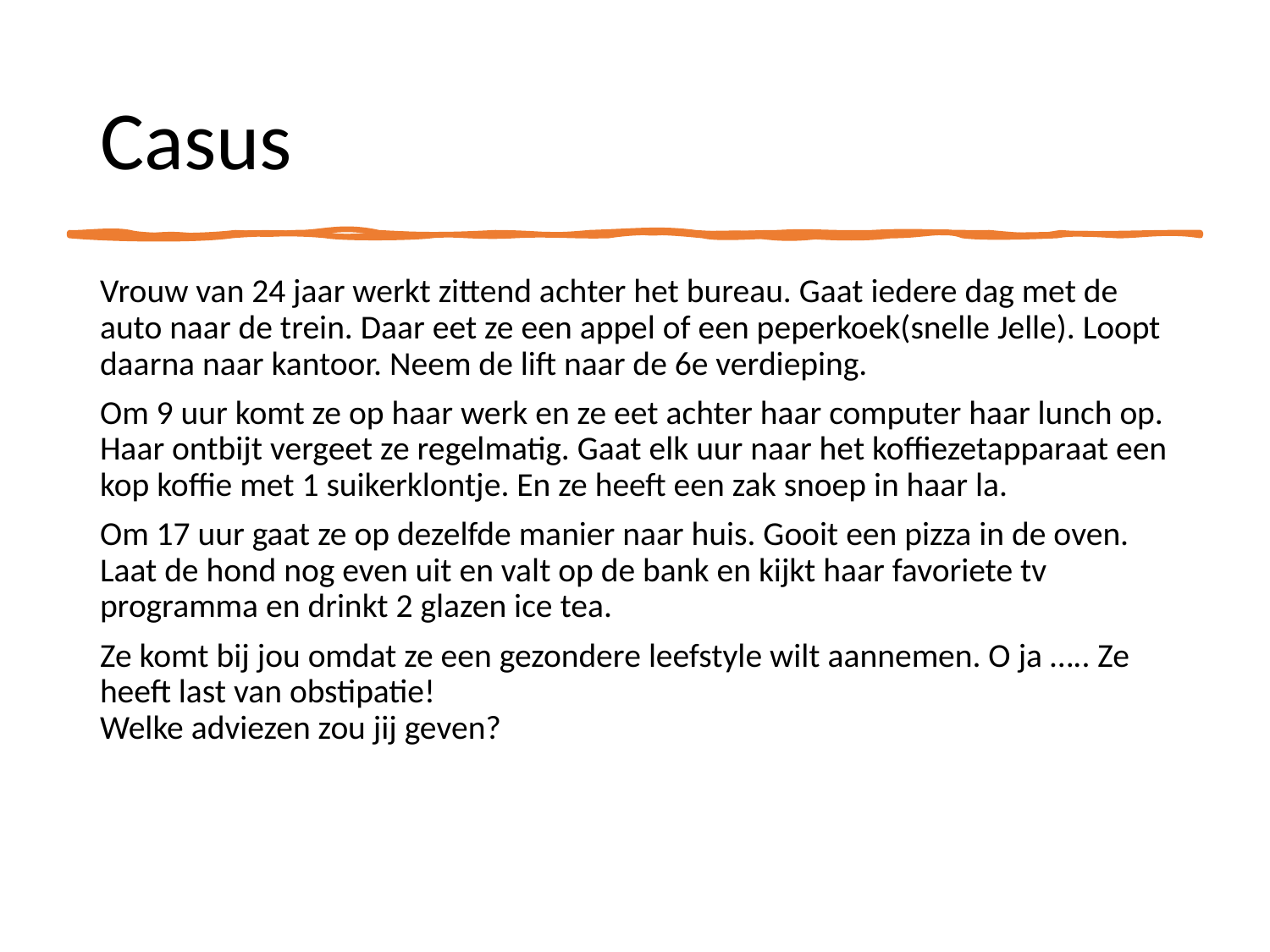

# Casus

Vrouw van 24 jaar werkt zittend achter het bureau. Gaat iedere dag met de auto naar de trein. Daar eet ze een appel of een peperkoek(snelle Jelle). Loopt daarna naar kantoor. Neem de lift naar de 6e verdieping.
Om 9 uur komt ze op haar werk en ze eet achter haar computer haar lunch op. Haar ontbijt vergeet ze regelmatig. Gaat elk uur naar het koffiezetapparaat een kop koffie met 1 suikerklontje. En ze heeft een zak snoep in haar la.
Om 17 uur gaat ze op dezelfde manier naar huis. Gooit een pizza in de oven. Laat de hond nog even uit en valt op de bank en kijkt haar favoriete tv programma en drinkt 2 glazen ice tea.
Ze komt bij jou omdat ze een gezondere leefstyle wilt aannemen. O ja ….. Ze heeft last van obstipatie!
Welke adviezen zou jij geven?